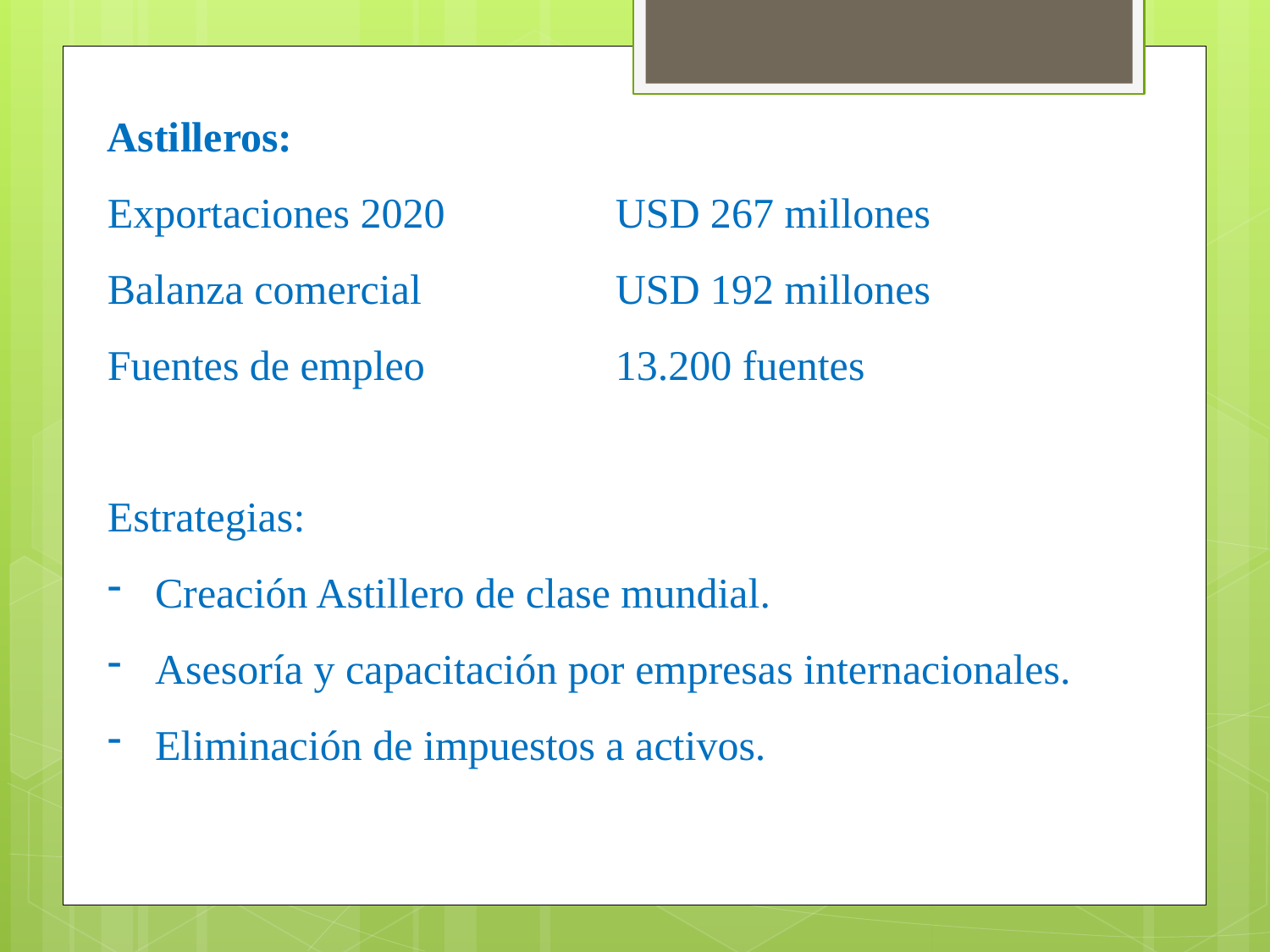

Astilleros:
Exportaciones 2020		USD 267 millones
Balanza comercial		USD 192 millones
Fuentes de empleo		13.200 fuentes

Estrategias:
Creación Astillero de clase mundial.
Asesoría y capacitación por empresas internacionales.
Eliminación de impuestos a activos.